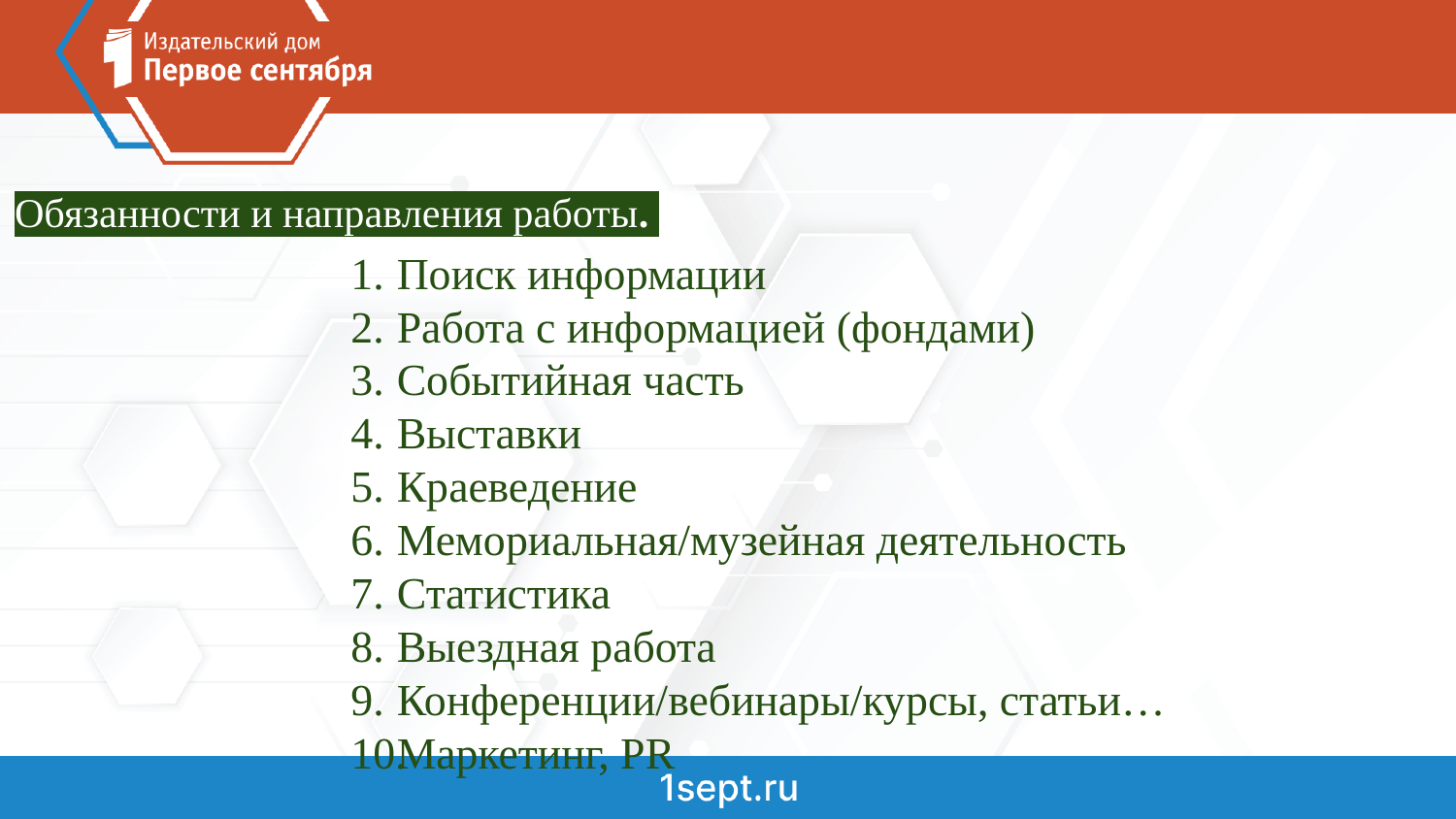

Обязанности и направления работы.
Поиск информации
Работа с информацией (фондами)
Событийная часть
Выставки
Краеведение
Мемориальная/музейная деятельность
Статистика
Выездная работа
Конференции/вебинары/курсы, статьи…
Маркетинг, PR